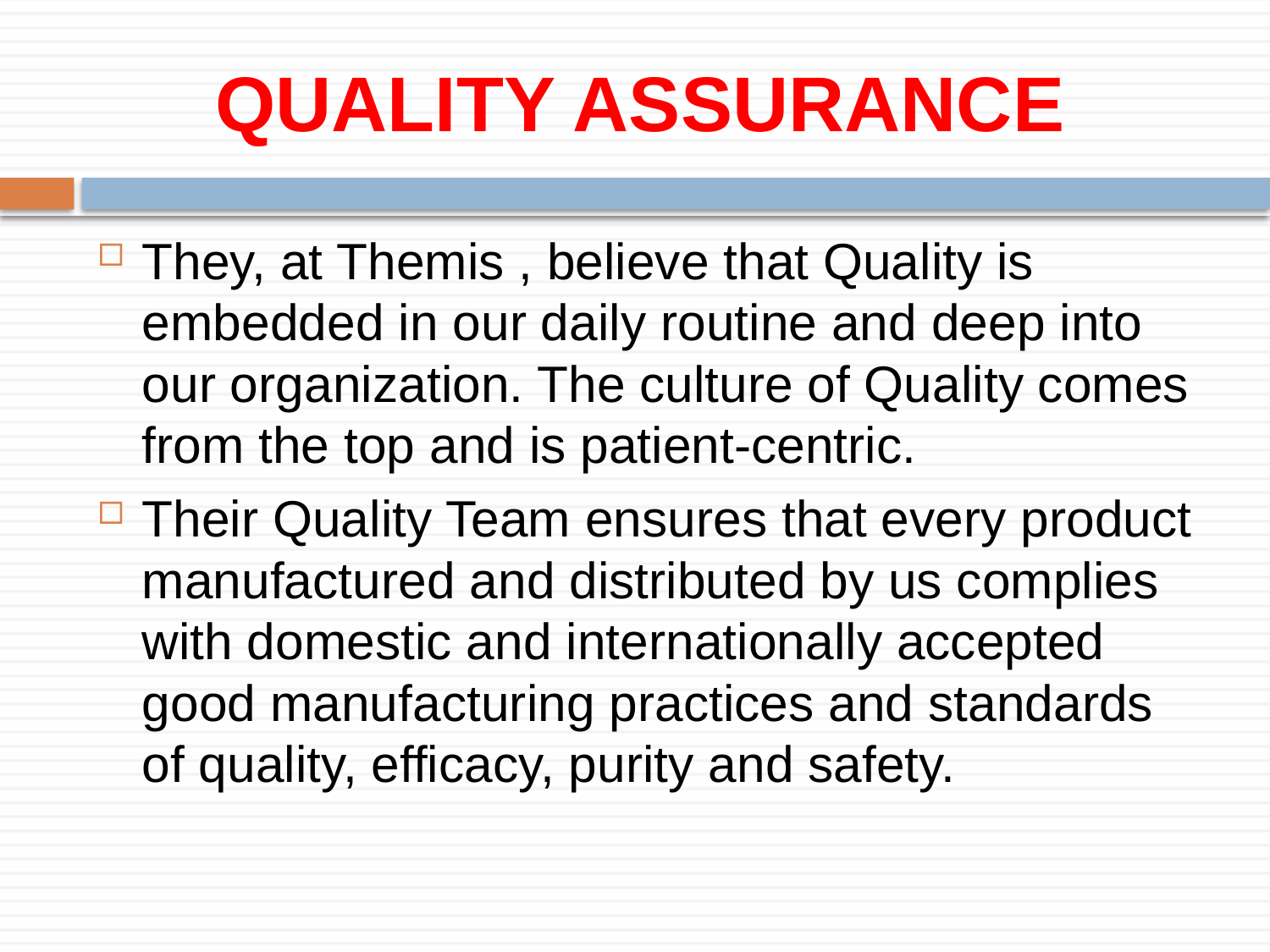

# QUALITY ASSURANCE
They, at Themis , believe that Quality is embedded in our daily routine and deep into our organization. The culture of Quality comes from the top and is patient-centric.
Their Quality Team ensures that every product manufactured and distributed by us complies with domestic and internationally accepted good manufacturing practices and standards of quality, efficacy, purity and safety.